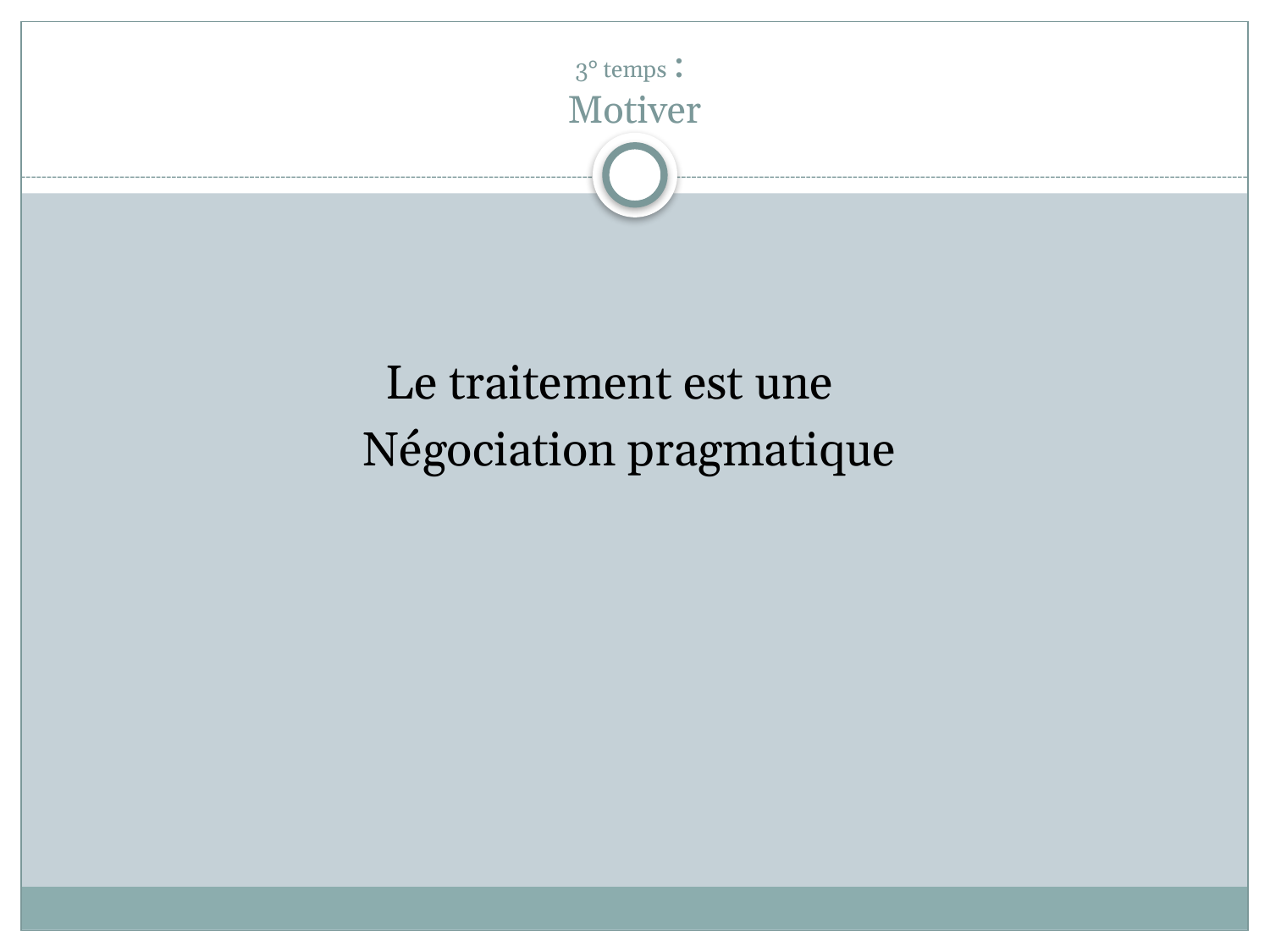

# 3° temps : Motiver

                             Le traitement est une
                           Négociation pragmatique